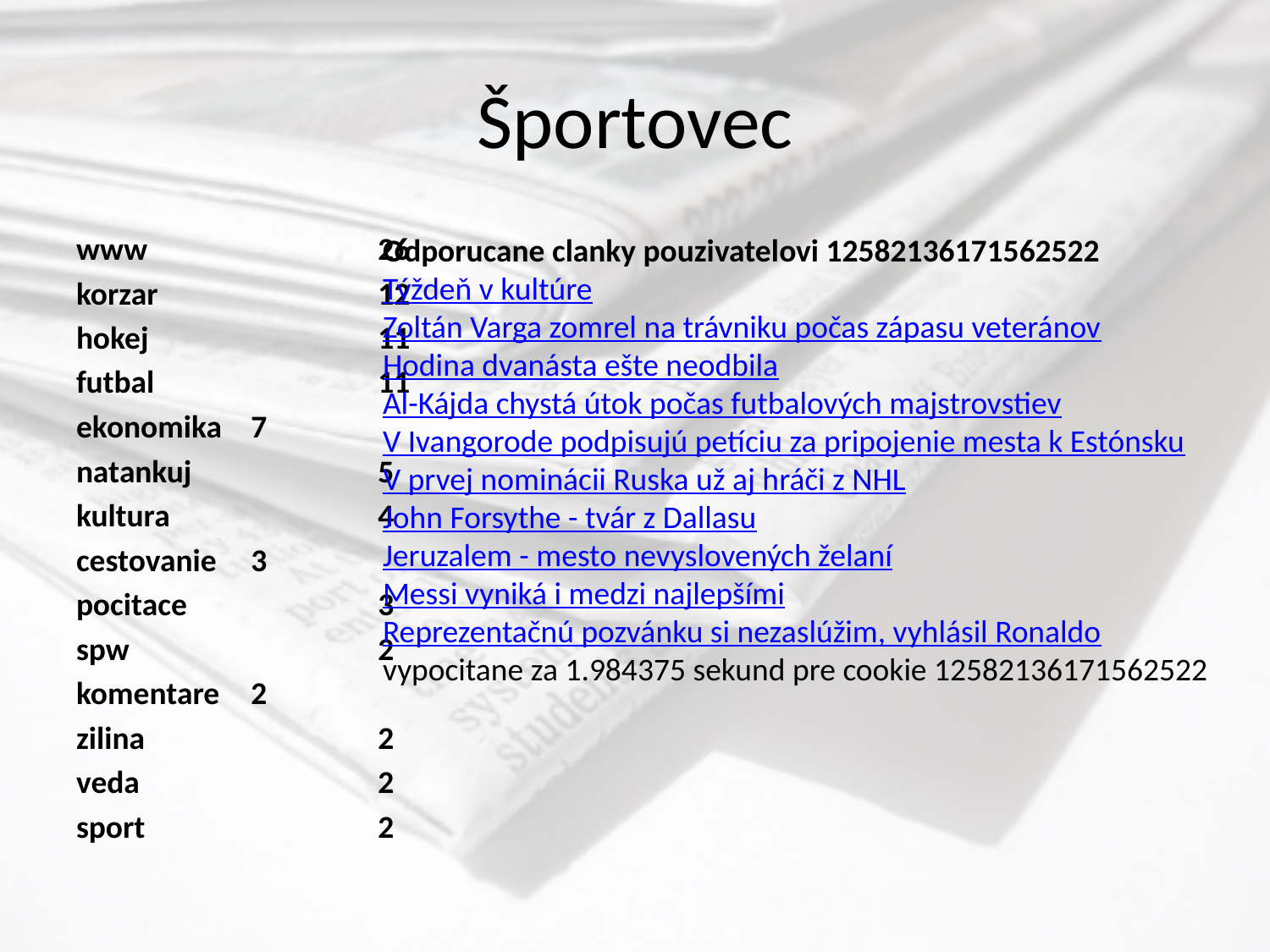

# Športovec
www		26
korzar		12
hokej		11
futbal		11
ekonomika	7
natankuj		5
kultura		4
cestovanie	3
pocitace		3
spw		2
komentare	2
zilina		2
veda		2
sport		2
Odporucane clanky pouzivatelovi 12582136171562522
Týždeň v kultúre
Zoltán Varga zomrel na trávniku počas zápasu veteránov
Hodina dvanásta ešte neodbila
Al-Kájda chystá útok počas futbalových majstrovstiev
V Ivangorode podpisujú petíciu za pripojenie mesta k Estónsku
V prvej nominácii Ruska už aj hráči z NHL
John Forsythe - tvár z Dallasu
Jeruzalem - mesto nevyslovených želaní
Messi vyniká i medzi najlepšími
Reprezentačnú pozvánku si nezaslúžim, vyhlásil Ronaldo
vypocitane za 1.984375 sekund pre cookie 12582136171562522